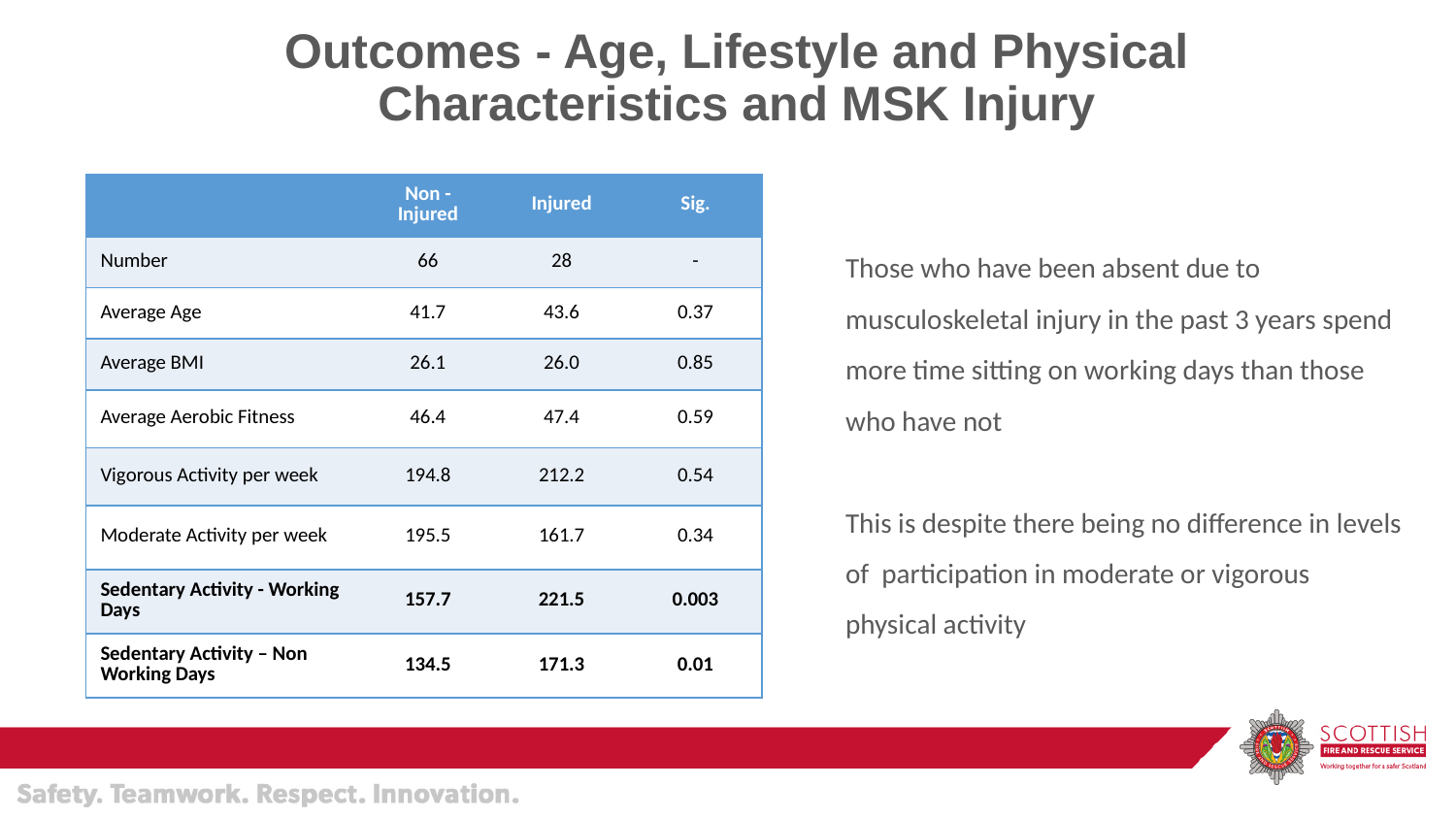

# Outcomes - Age, Lifestyle and Physical Characteristics and MSK Injury
|  | Non - Injured | Injured | Sig. |
| --- | --- | --- | --- |
| Number | 66 | 28 | - |
| Average Age | 41.7 | 43.6 | 0.37 |
| Average BMI | 26.1 | 26.0 | 0.85 |
| Average Aerobic Fitness | 46.4 | 47.4 | 0.59 |
| Vigorous Activity per week | 194.8 | 212.2 | 0.54 |
| Moderate Activity per week | 195.5 | 161.7 | 0.34 |
| Sedentary Activity - Working Days | 157.7 | 221.5 | 0.003 |
| Sedentary Activity – Non Working Days | 134.5 | 171.3 | 0.01 |
Those who have been absent due to musculoskeletal injury in the past 3 years spend more time sitting on working days than those who have not

This is despite there being no difference in levels of  participation in moderate or vigorous physical activity